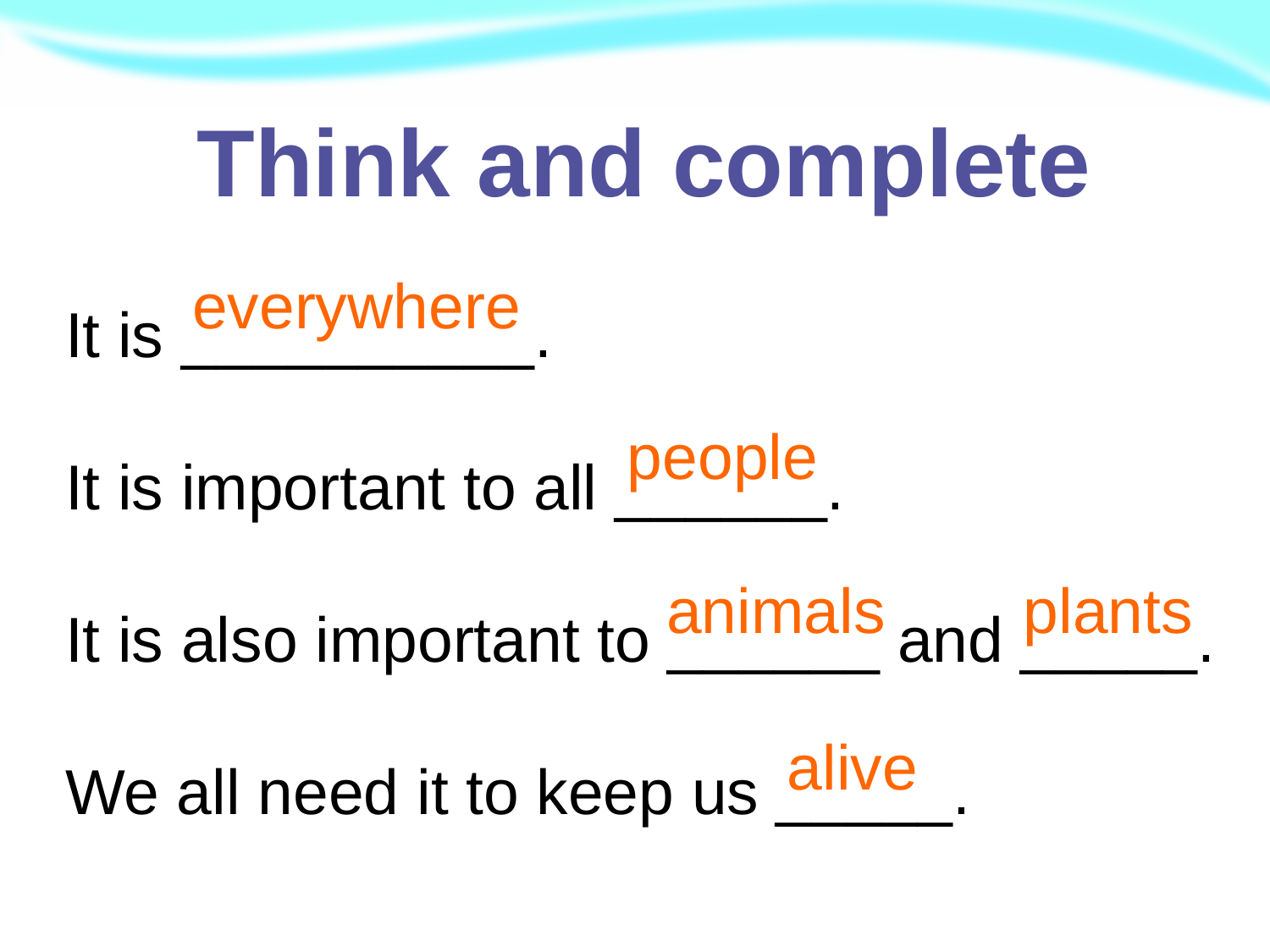

Think and complete
It is __________.
It is important to all ______.
It is also important to ______ and _____.
We all need it to keep us _____.
everywhere
people
animals
plants
alive